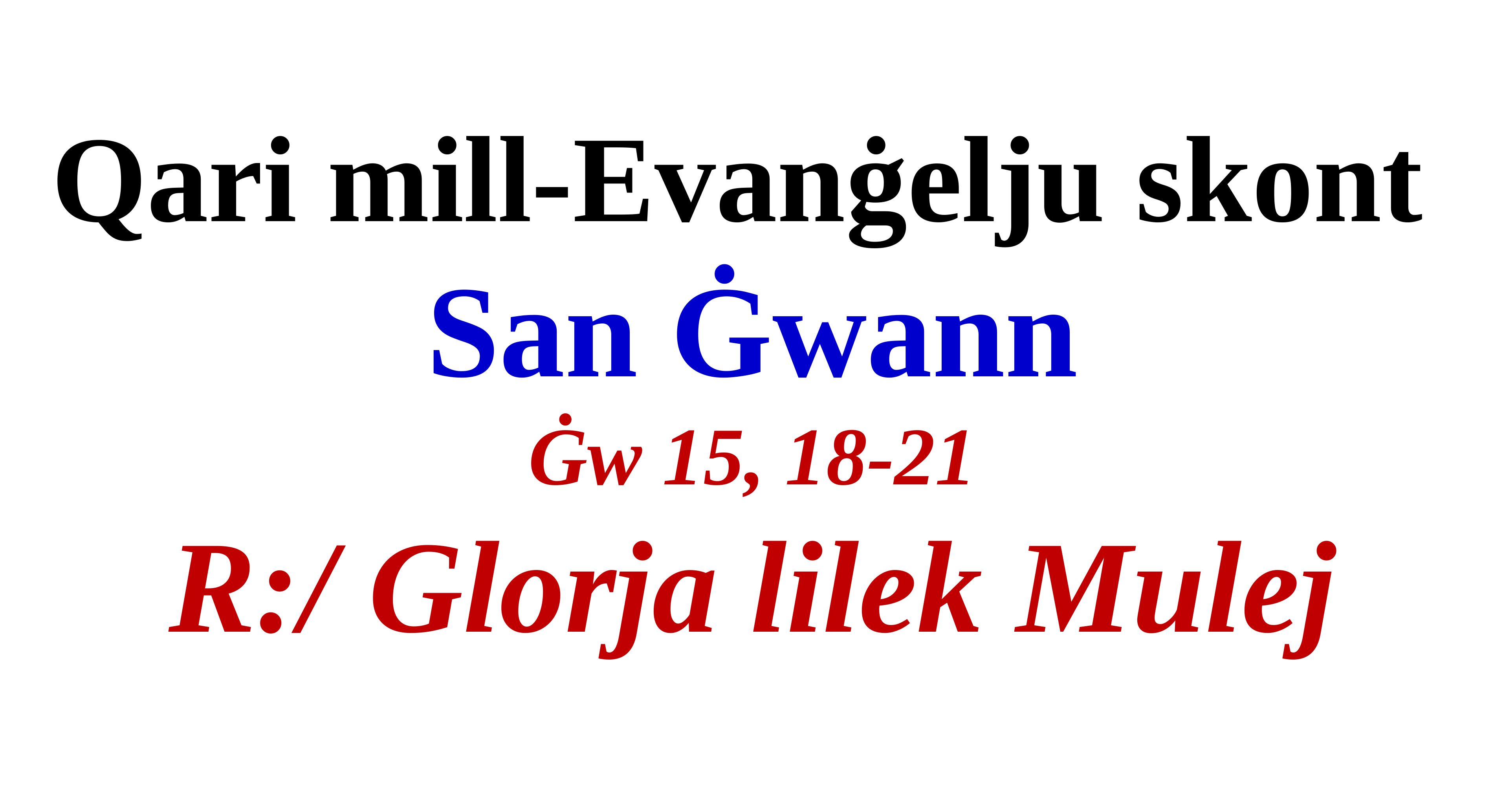

Qari mill-Evanġelju skont
San Ġwann
Ġw 15, 18-21
R:/ Glorja lilek Mulej